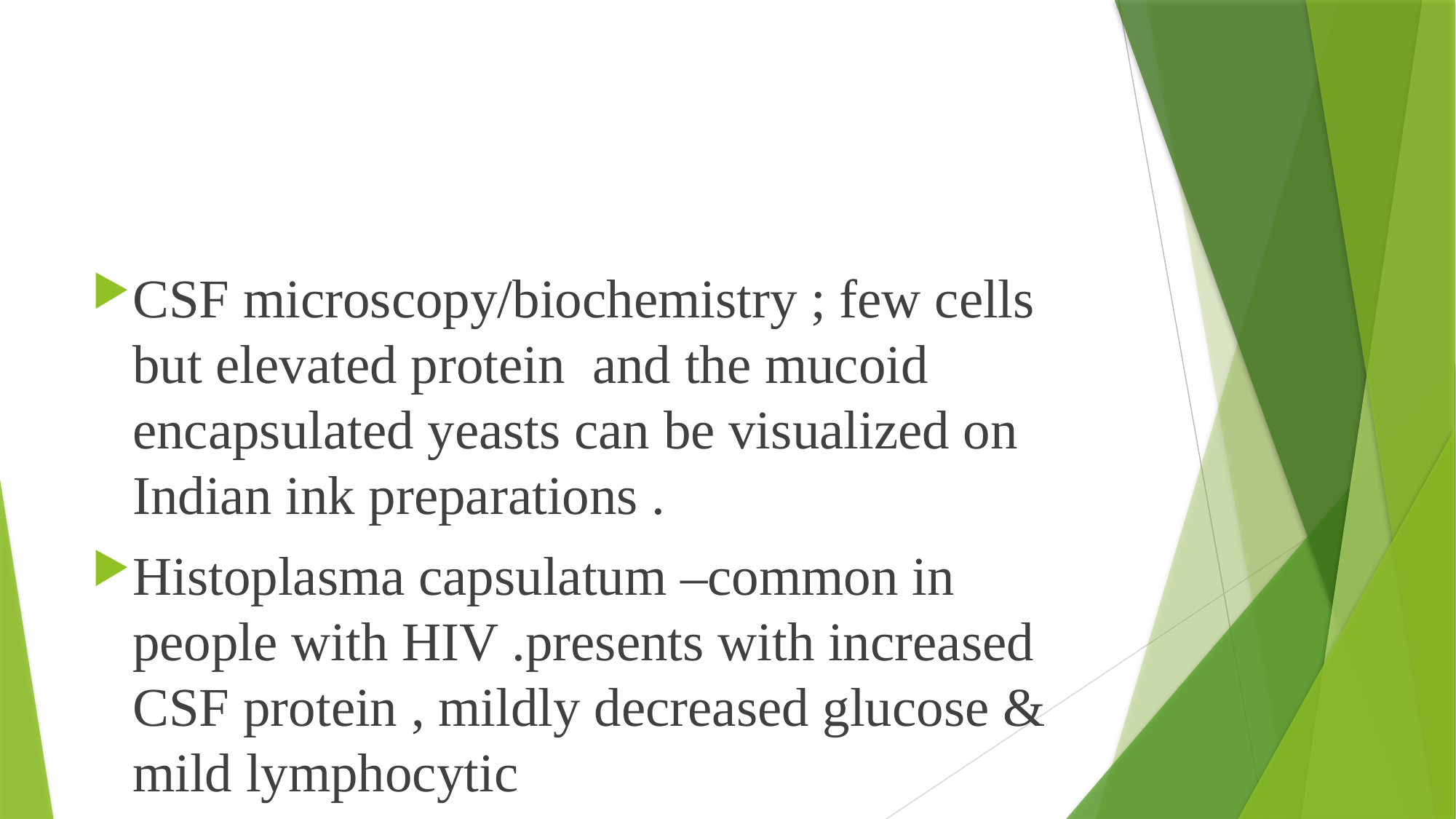

#
CSF microscopy/biochemistry ; few cells but elevated protein  and the mucoid encapsulated yeasts can be visualized on Indian ink preparations .
Histoplasma capsulatum –common in people with HIV .presents with increased CSF protein , mildly decreased glucose & mild lymphocytic